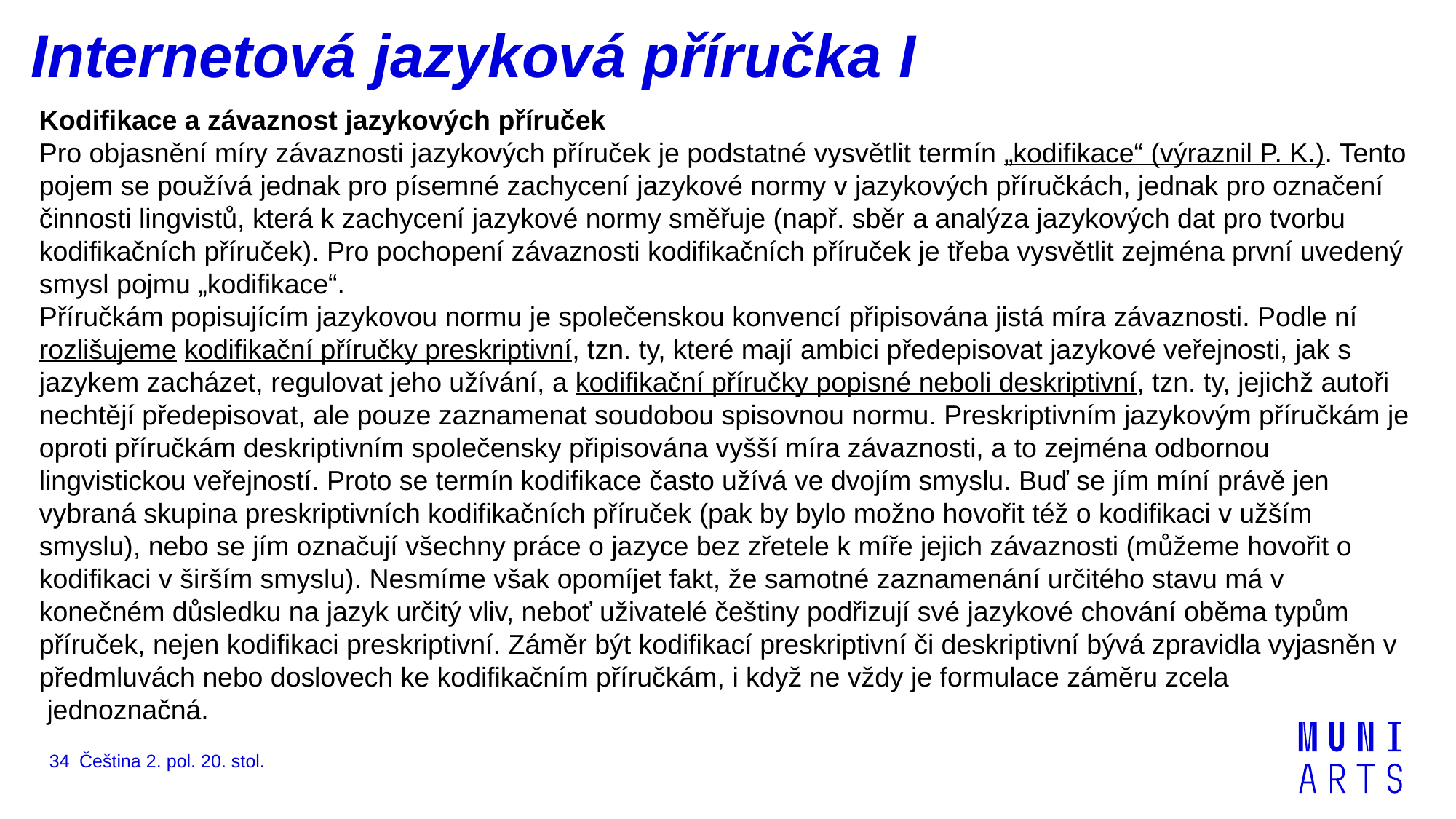

# Internetová jazyková příručka I
Kodifikace a závaznost jazykových příruček
Pro objasnění míry závaznosti jazykových příruček je podstatné vysvětlit termín „kodifikace“ (výraznil P. K.). Tento pojem se používá jednak pro písemné zachycení jazykové normy v jazykových příručkách, jednak pro označení činnosti lingvistů, která k zachycení jazykové normy směřuje (např. sběr a analýza jazykových dat pro tvorbu kodifikačních příruček). Pro pochopení závaznosti kodifikačních příruček je třeba vysvětlit zejména první uvedený smysl pojmu „kodifikace“.
Příručkám popisujícím jazykovou normu je společenskou konvencí připisována jistá míra závaznosti. Podle ní rozlišujeme kodifikační příručky preskriptivní, tzn. ty, které mají ambici předepisovat jazykové veřejnosti, jak s jazykem zacházet, regulovat jeho užívání, a kodifikační příručky popisné neboli deskriptivní, tzn. ty, jejichž autoři nechtějí předepisovat, ale pouze zaznamenat soudobou spisovnou normu. Preskriptivním jazykovým příručkám je oproti příručkám deskriptivním společensky připisována vyšší míra závaznosti, a to zejména odbornou lingvistickou veřejností. Proto se termín kodifikace často užívá ve dvojím smyslu. Buď se jím míní právě jen vybraná skupina preskriptivních kodifikačních příruček (pak by bylo možno hovořit též o kodifikaci v užším smyslu), nebo se jím označují všechny práce o jazyce bez zřetele k míře jejich závaznosti (můžeme hovořit o kodifikaci v širším smyslu). Nesmíme však opomíjet fakt, že samotné zaznamenání určitého stavu má v konečném důsledku na jazyk určitý vliv, neboť uživatelé češtiny podřizují své jazykové chování oběma typům příruček, nejen kodifikaci preskriptivní. Záměr být kodifikací preskriptivní či deskriptivní bývá zpravidla vyjasněn v předmluvách nebo doslovech ke kodifikačním příručkám, i když ne vždy je formulace záměru zcela
 jednoznačná.
34
Čeština 2. pol. 20. stol.